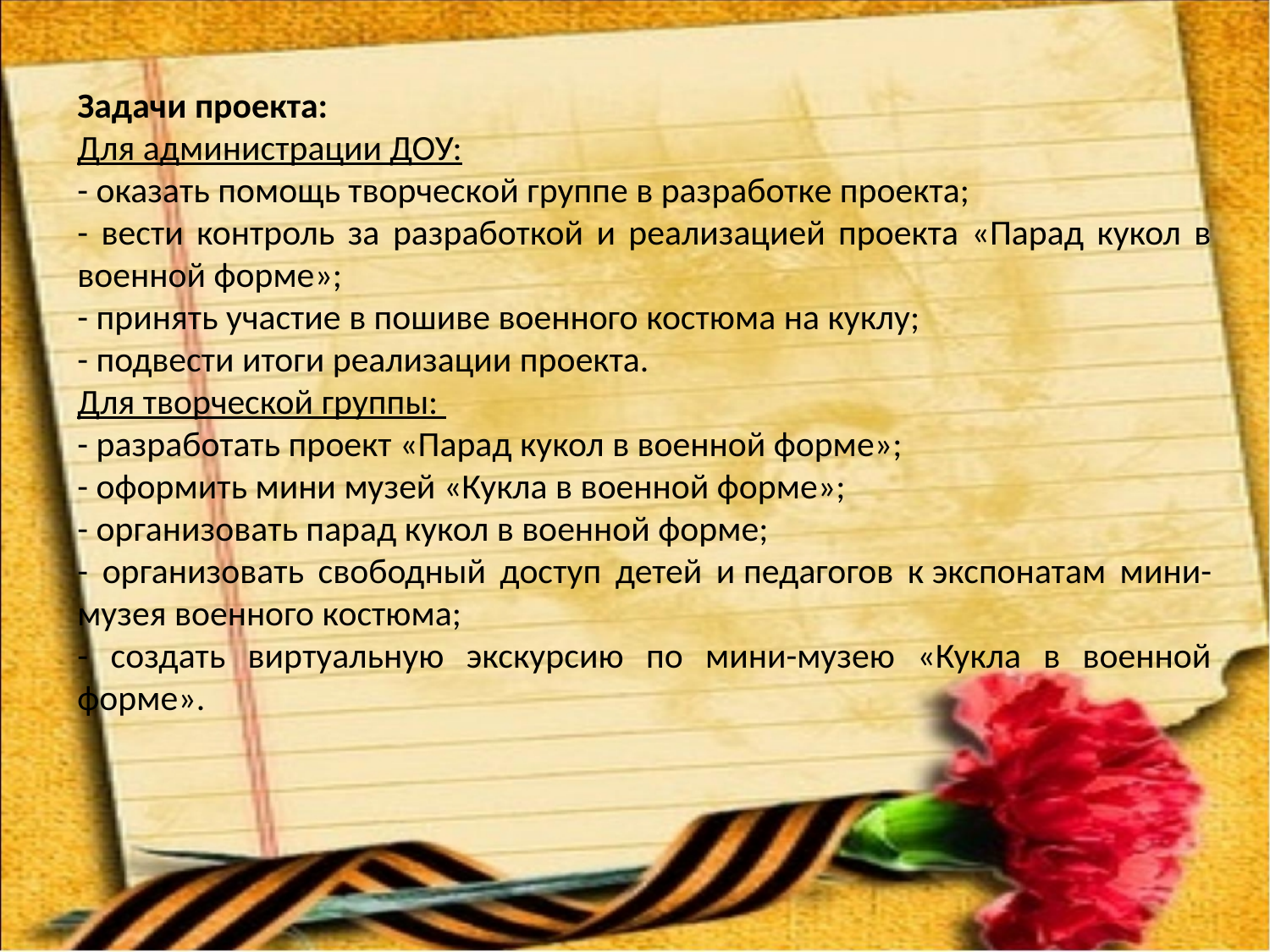

Задачи проекта:
Для администрации ДОУ:
- оказать помощь творческой группе в разработке проекта;
- вести контроль за разработкой и реализацией проекта «Парад кукол в военной форме»;
- принять участие в пошиве военного костюма на куклу;
- подвести итоги реализации проекта.
Для творческой группы:
- разработать проект «Парад кукол в военной форме»;
- оформить мини музей «Кукла в военной форме»;
- организовать парад кукол в военной форме;
- организовать свободный доступ детей и педагогов к экспонатам мини-музея военного костюма;
- создать виртуальную экскурсию по мини-музею «Кукла в военной форме».